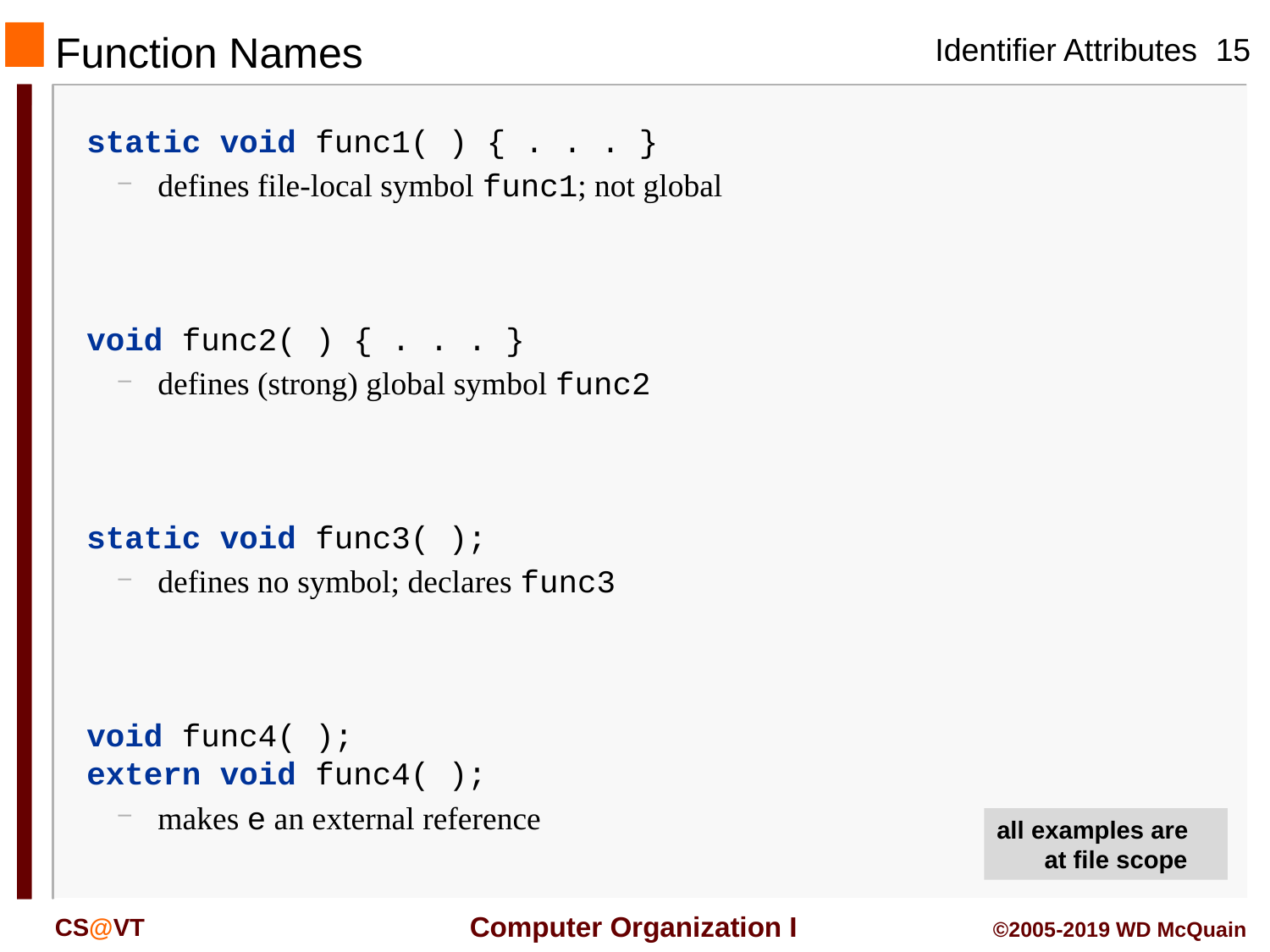

Function Names
static void func1( ) { . . . }
defines file-local symbol func1; not global
void func2( ) { . . . }
defines (strong) global symbol func2
static void func3( );
defines no symbol; declares func3
void func4( );
extern void func4( );
makes e an external reference
all examples are at file scope